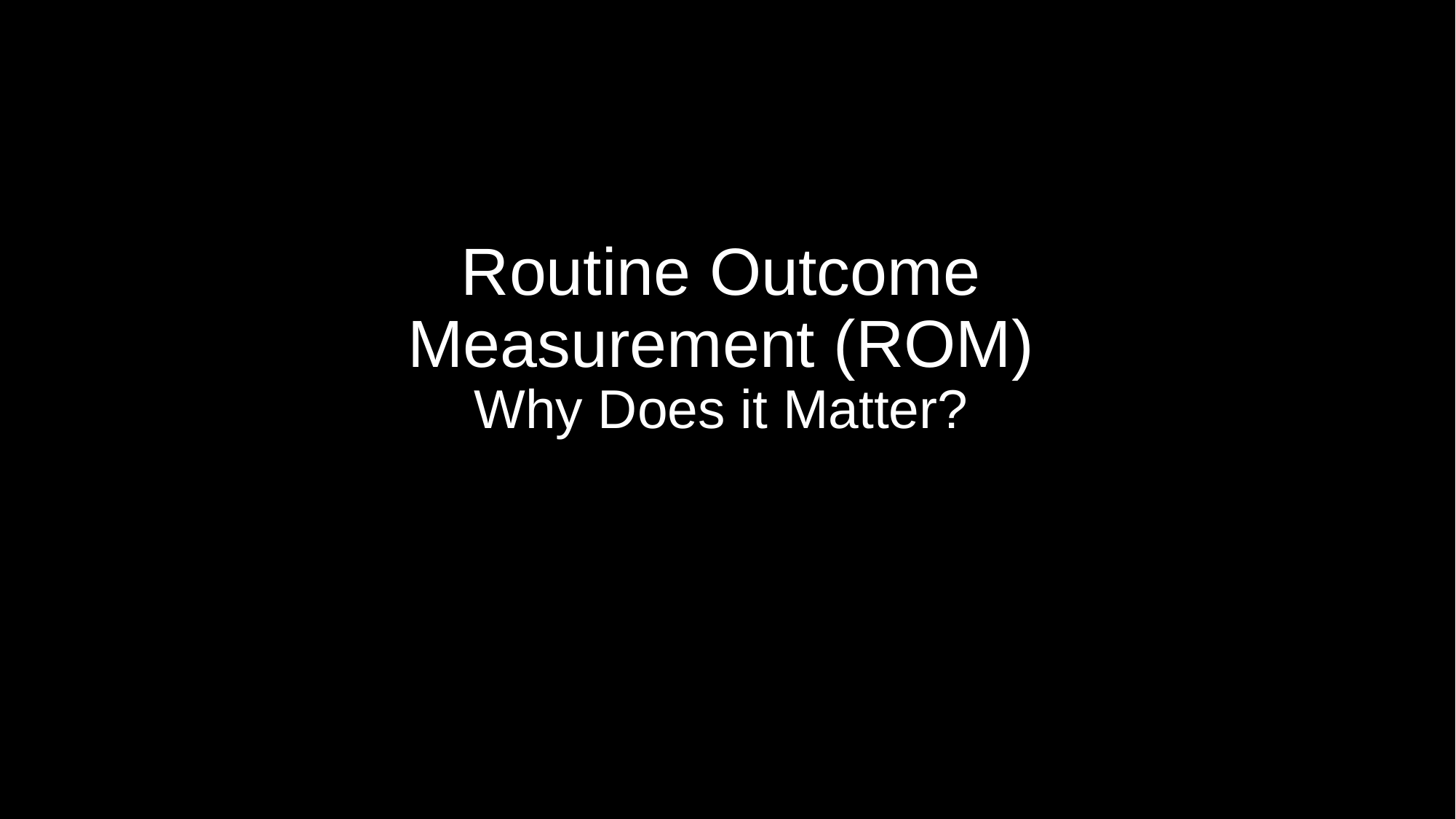

Routine Outcome
Measurement (ROM)
Why Does it Matter?